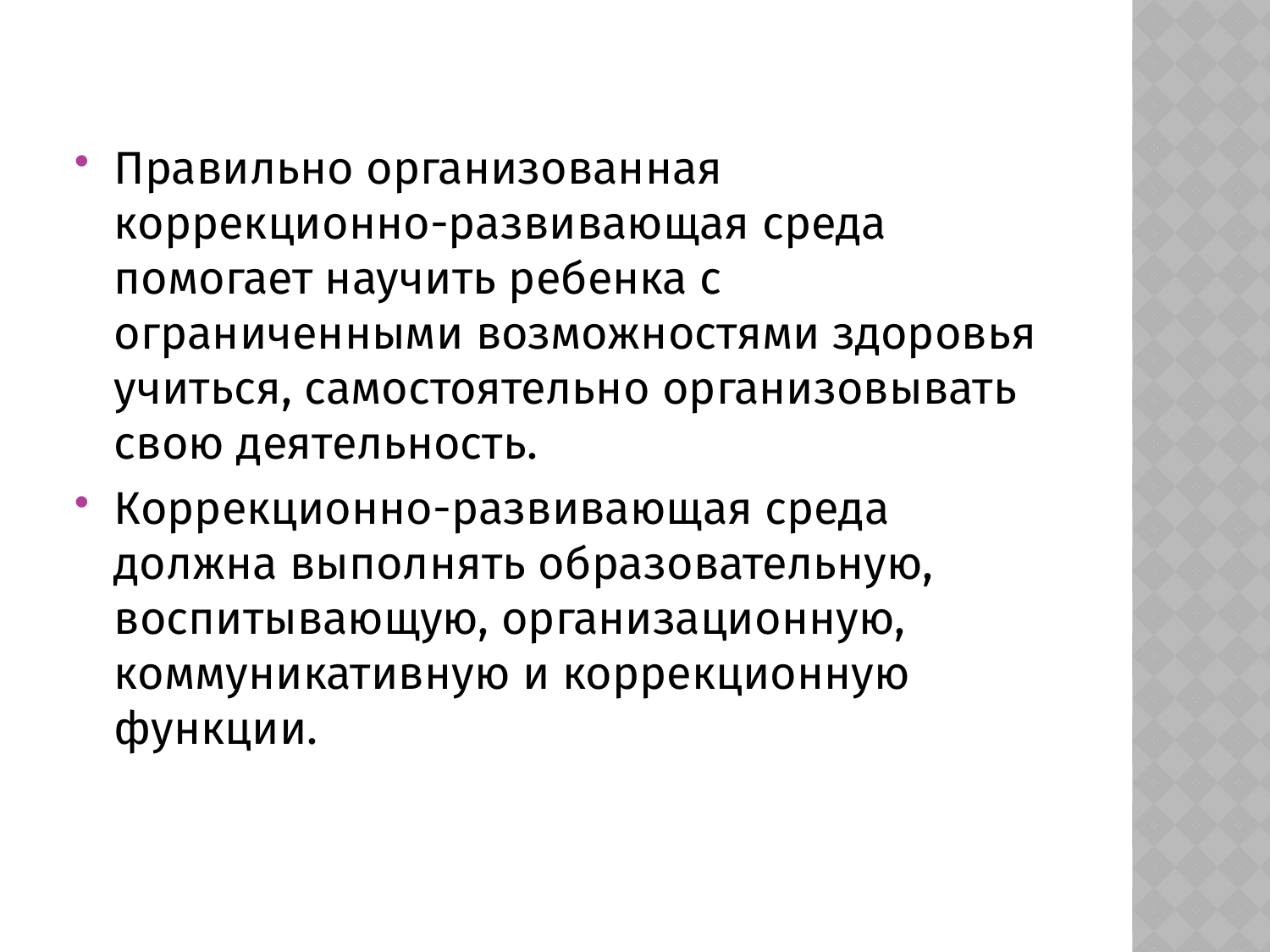

#

Правильно организованная коррекционно-развивающая среда помогает научить ребенка с ограниченными возможностями здоровья учиться, самостоятельно организовывать свою деятельность.
Коррекционно-развивающая среда должна выполнять образовательную, воспитывающую, организационную, коммуникативную и коррекционную функции.